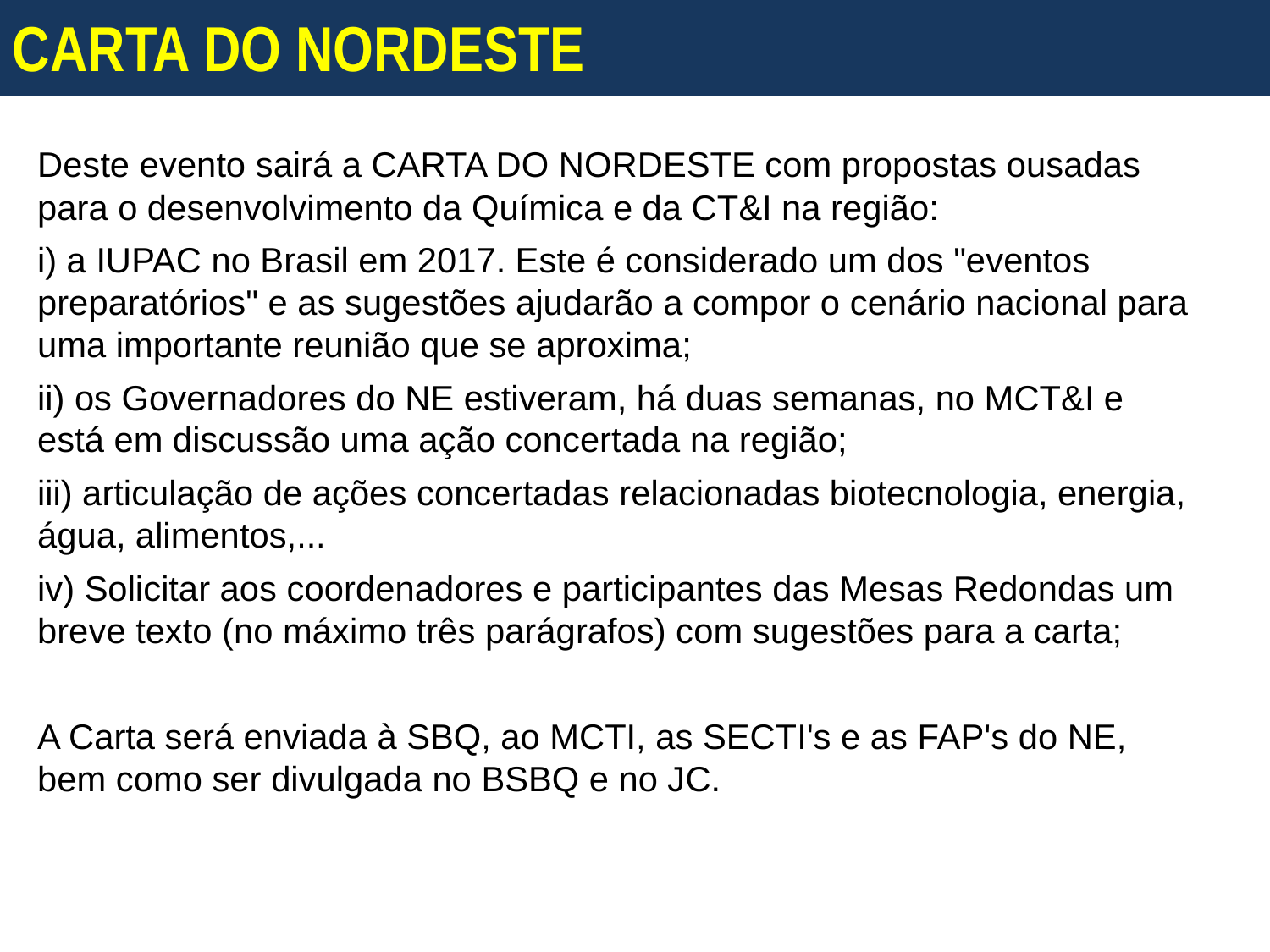

CARTA DO NORDESTE
Deste evento sairá a CARTA DO NORDESTE com propostas ousadas para o desenvolvimento da Química e da CT&I na região:
i) a IUPAC no Brasil em 2017. Este é considerado um dos "eventos preparatórios" e as sugestões ajudarão a compor o cenário nacional para uma importante reunião que se aproxima;
ii) os Governadores do NE estiveram, há duas semanas, no MCT&I e está em discussão uma ação concertada na região;
iii) articulação de ações concertadas relacionadas biotecnologia, energia, água, alimentos,...
iv) Solicitar aos coordenadores e participantes das Mesas Redondas um breve texto (no máximo três parágrafos) com sugestões para a carta;

A Carta será enviada à SBQ, ao MCTI, as SECTI's e as FAP's do NE, bem como ser divulgada no BSBQ e no JC.